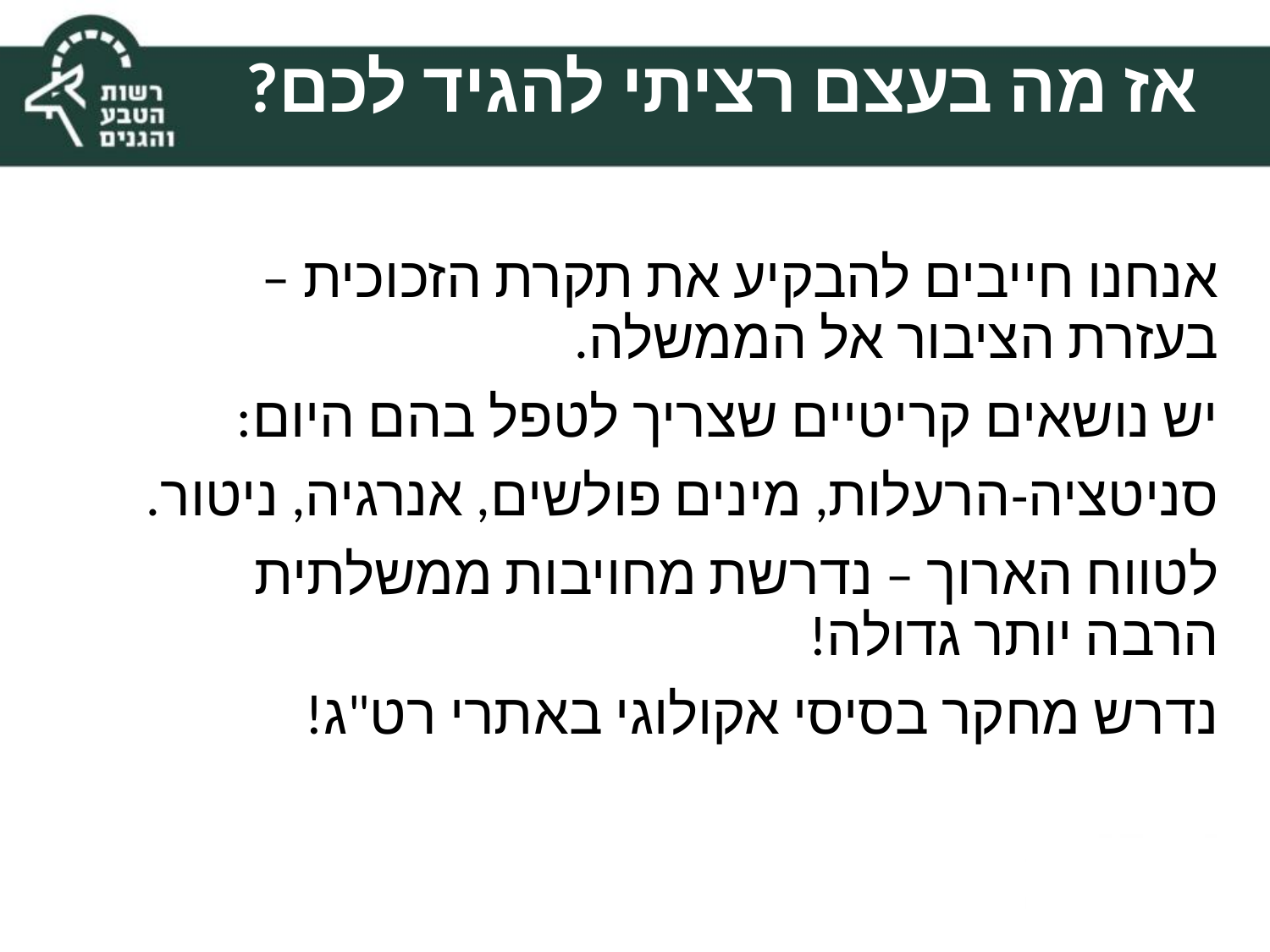

# אז מה בעצם רציתי להגיד לכם?
אנחנו חייבים להבקיע את תקרת הזכוכית – בעזרת הציבור אל הממשלה.
יש נושאים קריטיים שצריך לטפל בהם היום:
סניטציה-הרעלות, מינים פולשים, אנרגיה, ניטור.
לטווח הארוך – נדרשת מחויבות ממשלתית הרבה יותר גדולה!
נדרש מחקר בסיסי אקולוגי באתרי רט"ג!